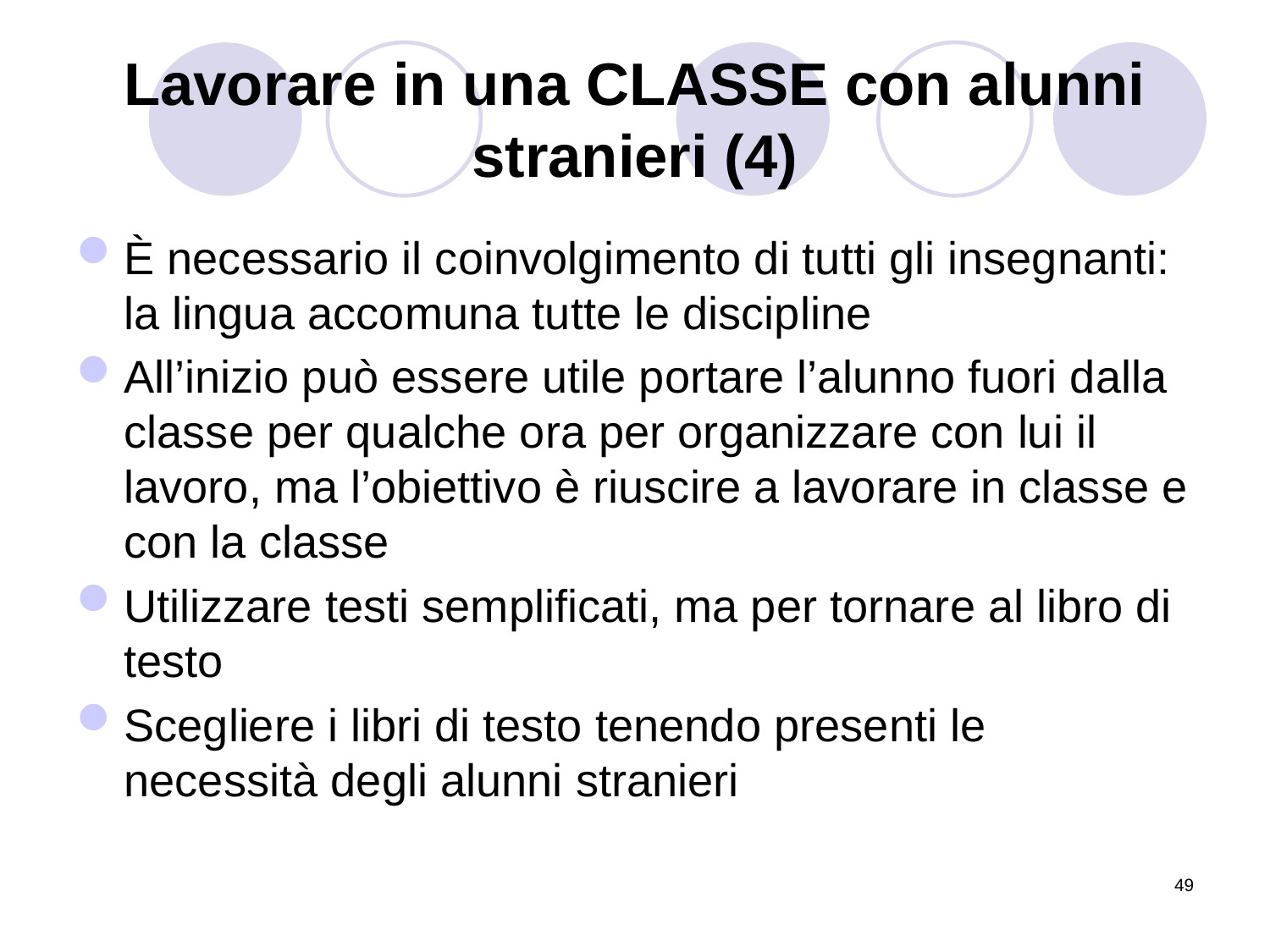

# Lavorare in una CLASSE con alunni stranieri (4)
È necessario il coinvolgimento di tutti gli insegnanti: la lingua accomuna tutte le discipline
All’inizio può essere utile portare l’alunno fuori dalla classe per qualche ora per organizzare con lui il lavoro, ma l’obiettivo è riuscire a lavorare in classe e con la classe
Utilizzare testi semplificati, ma per tornare al libro di testo
Scegliere i libri di testo tenendo presenti le necessità degli alunni stranieri

49